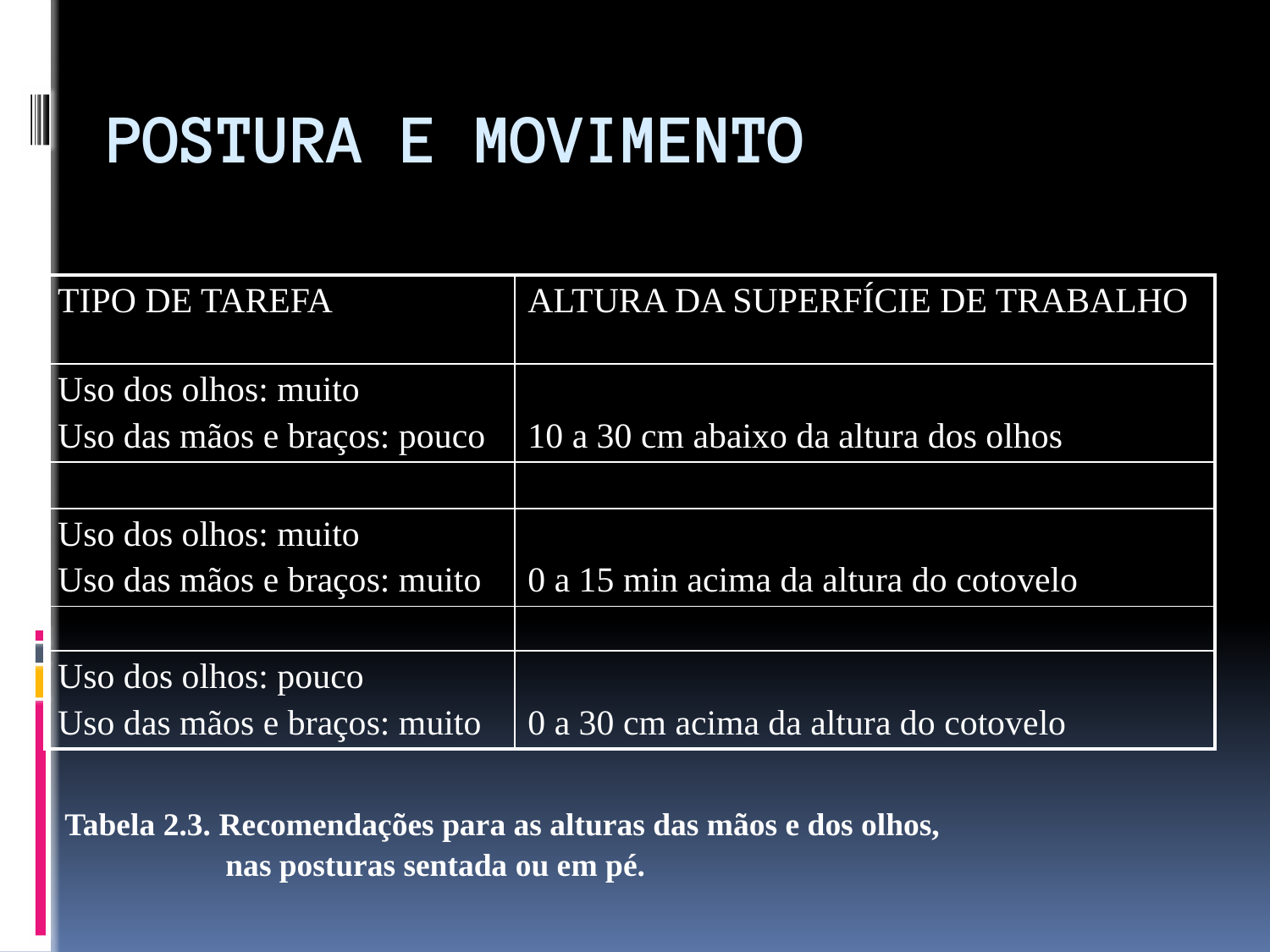

# POSTURA E MOVIMENTO
| TIPO DE TAREFA | ALTURA DA SUPERFÍCIE DE TRABALHO |
| --- | --- |
| Uso dos olhos: muito Uso das mãos e braços: pouco | 10 a 30 cm abaixo da altura dos olhos |
|  |  |
| Uso dos olhos: muito Uso das mãos e braços: muito | 0 a 15 min acima da altura do cotovelo |
|  |  |
| Uso dos olhos: pouco Uso das mãos e braços: muito | 0 a 30 cm acima da altura do cotovelo |

Tabela 2.3. Recomendações para as alturas das mãos e dos olhos,
                    nas posturas sentada ou em pé.